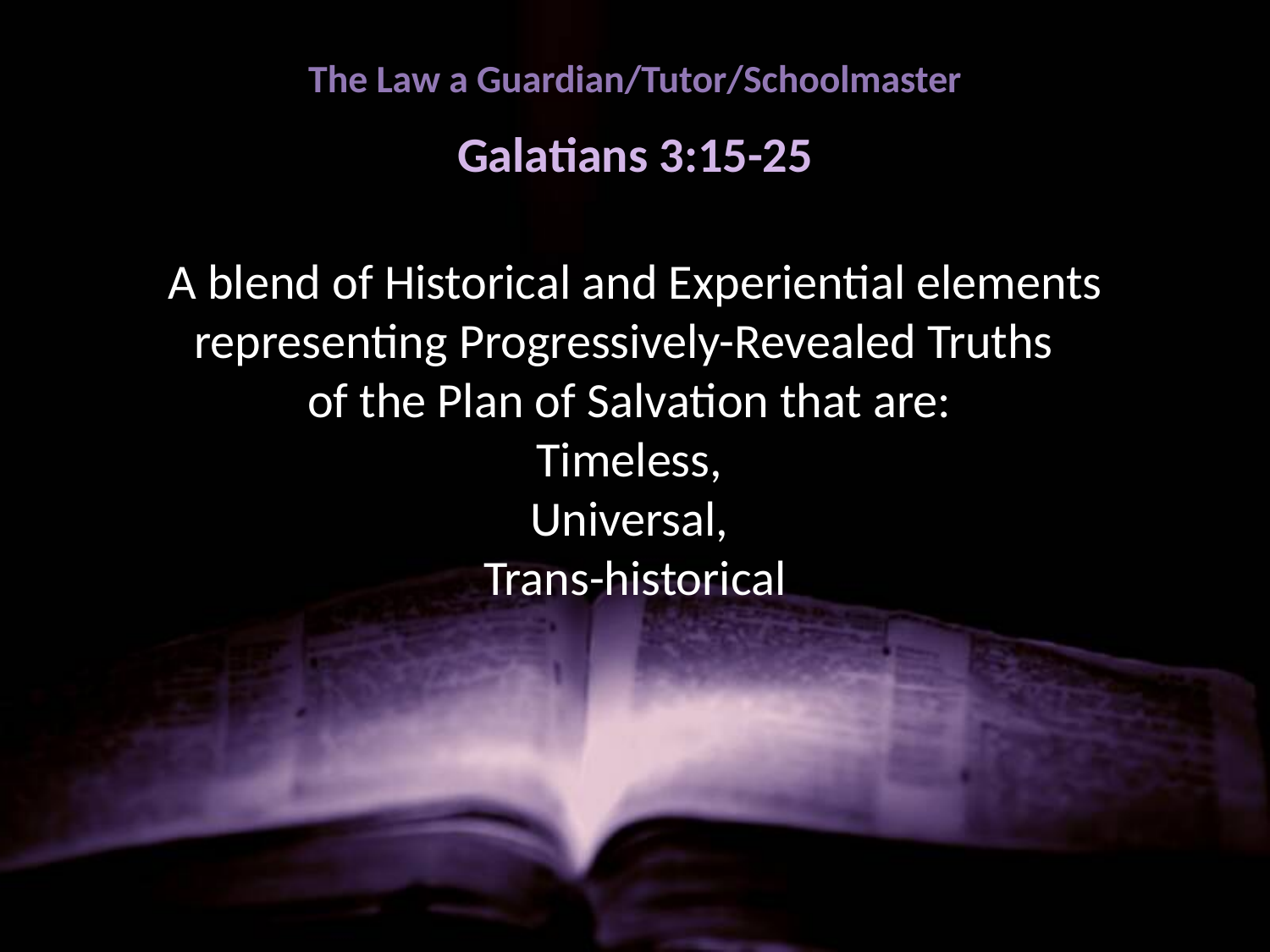

# The Law a Guardian/Tutor/Schoolmaster
Galatians 3:15-25

A blend of Historical and Experiential elements representing Progressively-Revealed Truths
of the Plan of Salvation that are:
Timeless,
Universal,
Trans-historical